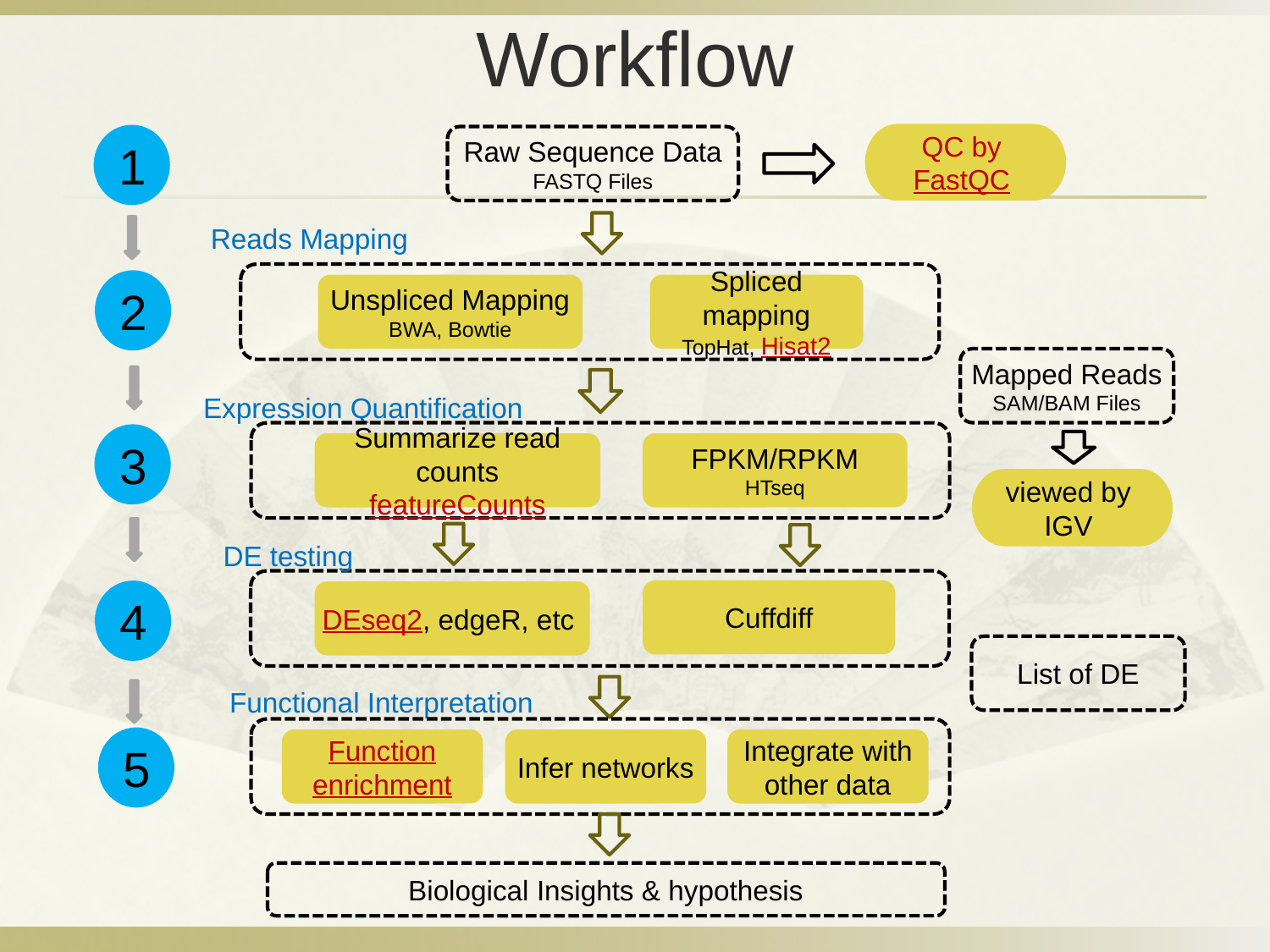

# Workflow
QC by
FastQC
1
Raw Sequence Data
FASTQ Files

Reads Mapping

2
Unspliced Mapping
BWA, Bowtie
Spliced mapping
TopHat, Hisat2
Mapped Reads
SAM/BAM Files

Expression Quantification

3

Summarize read counts
featureCounts
FPKM/RPKM
HTseq
viewed by
IGV
DE testing

Cuffdiff
DEseq2, edgeR, etc
4
List of DE
Functional Interpretation

5
Function enrichment
Infer networks
Integrate with other data

Biological Insights & hypothesis